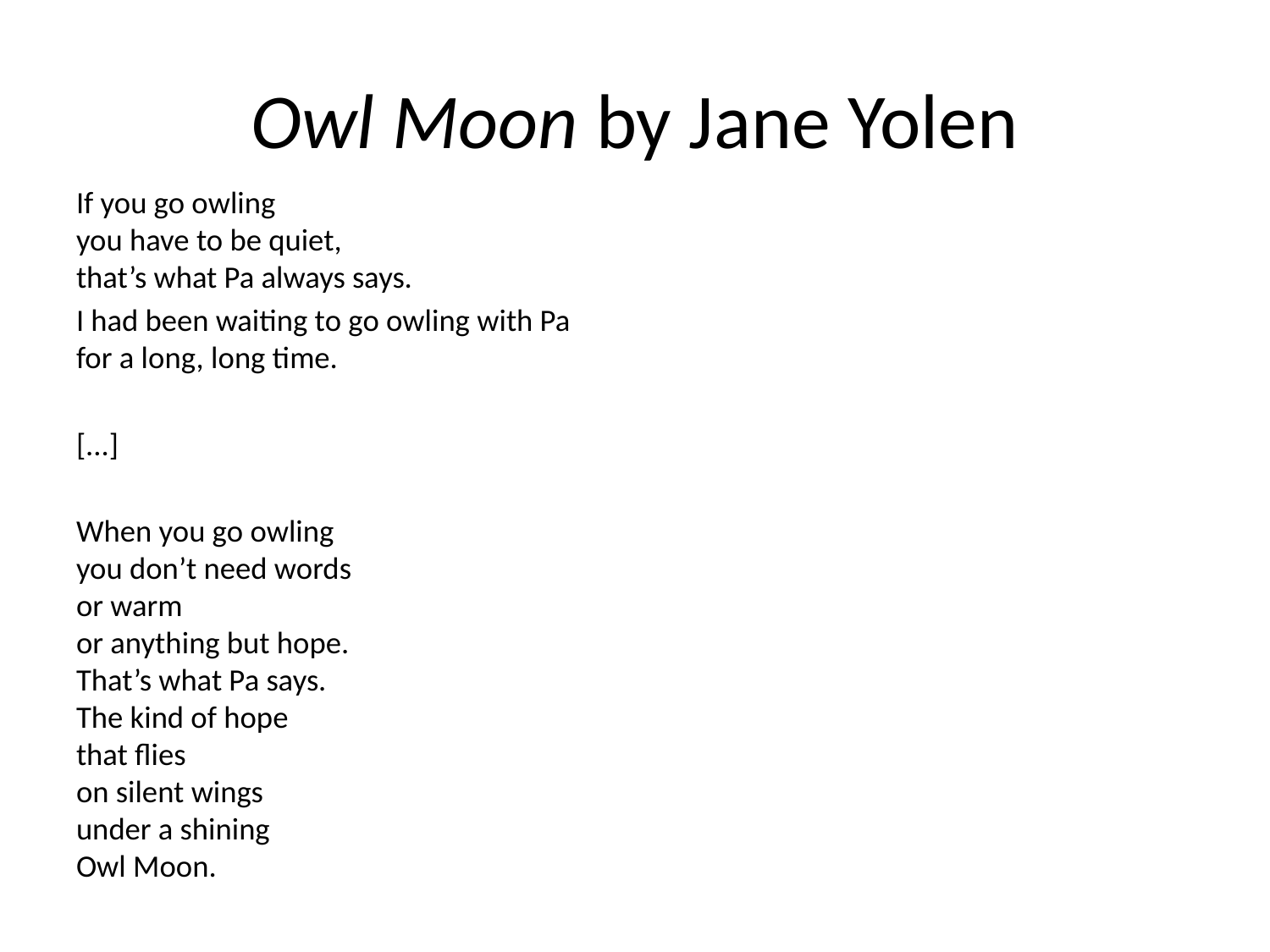

# Owl Moon by Jane Yolen
If you go owling
you have to be quiet,
that’s what Pa always says.
I had been waiting to go owling with Pa
for a long, long time.

[...]

When you go owling
you don’t need words
or warm
or anything but hope.
That’s what Pa says.
The kind of hope
that flies
on silent wings
under a shining
Owl Moon.